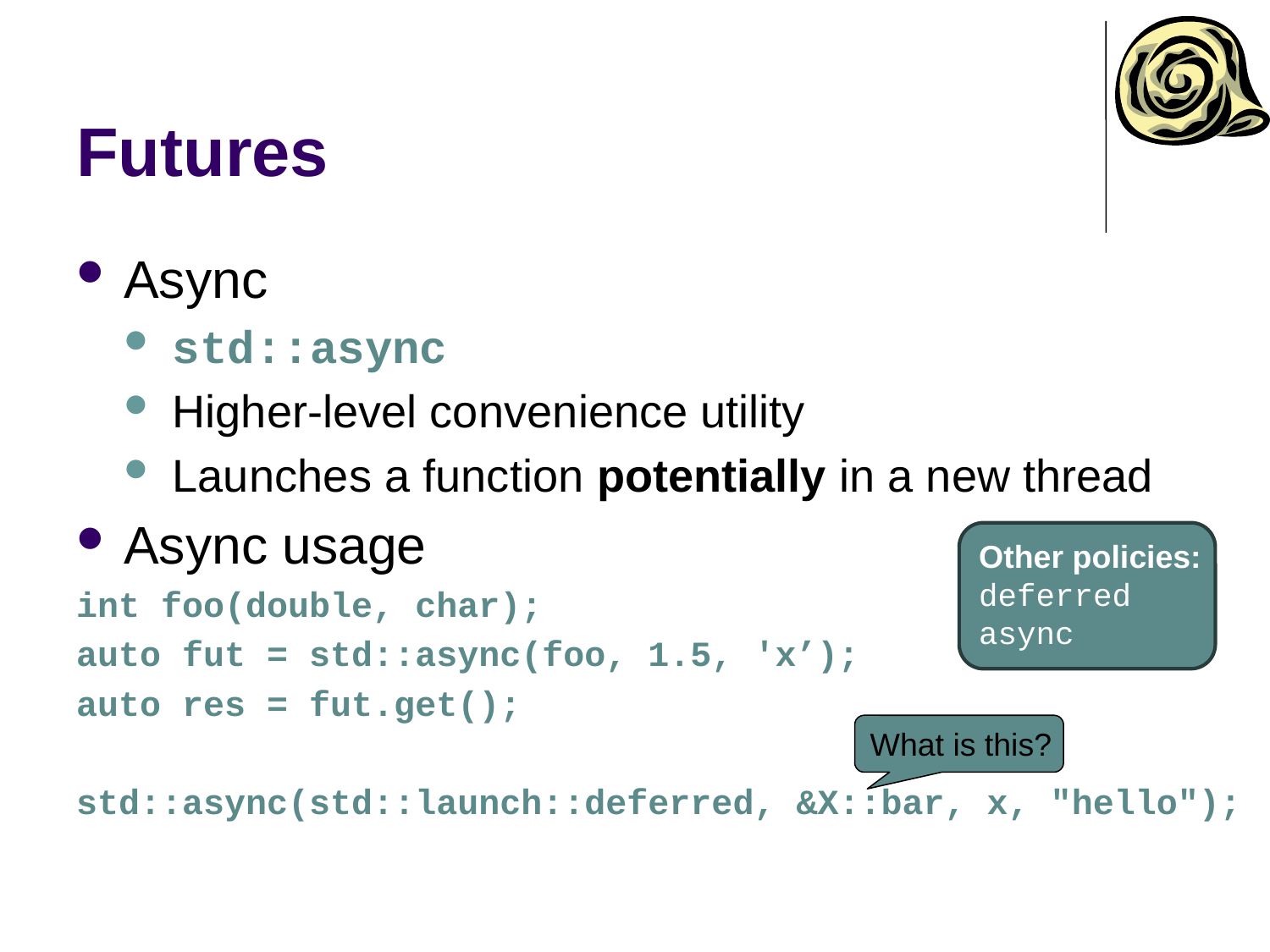

# Futures
Async
std::async
Higher-level convenience utility
Launches a function potentially in a new thread
Async usage
int foo(double, char);
auto fut = std::async(foo, 1.5, 'x’);
auto res = fut.get();

std::async(std::launch::deferred, &X::bar, x, "hello");
Other policies:
deferred
async
What is this?